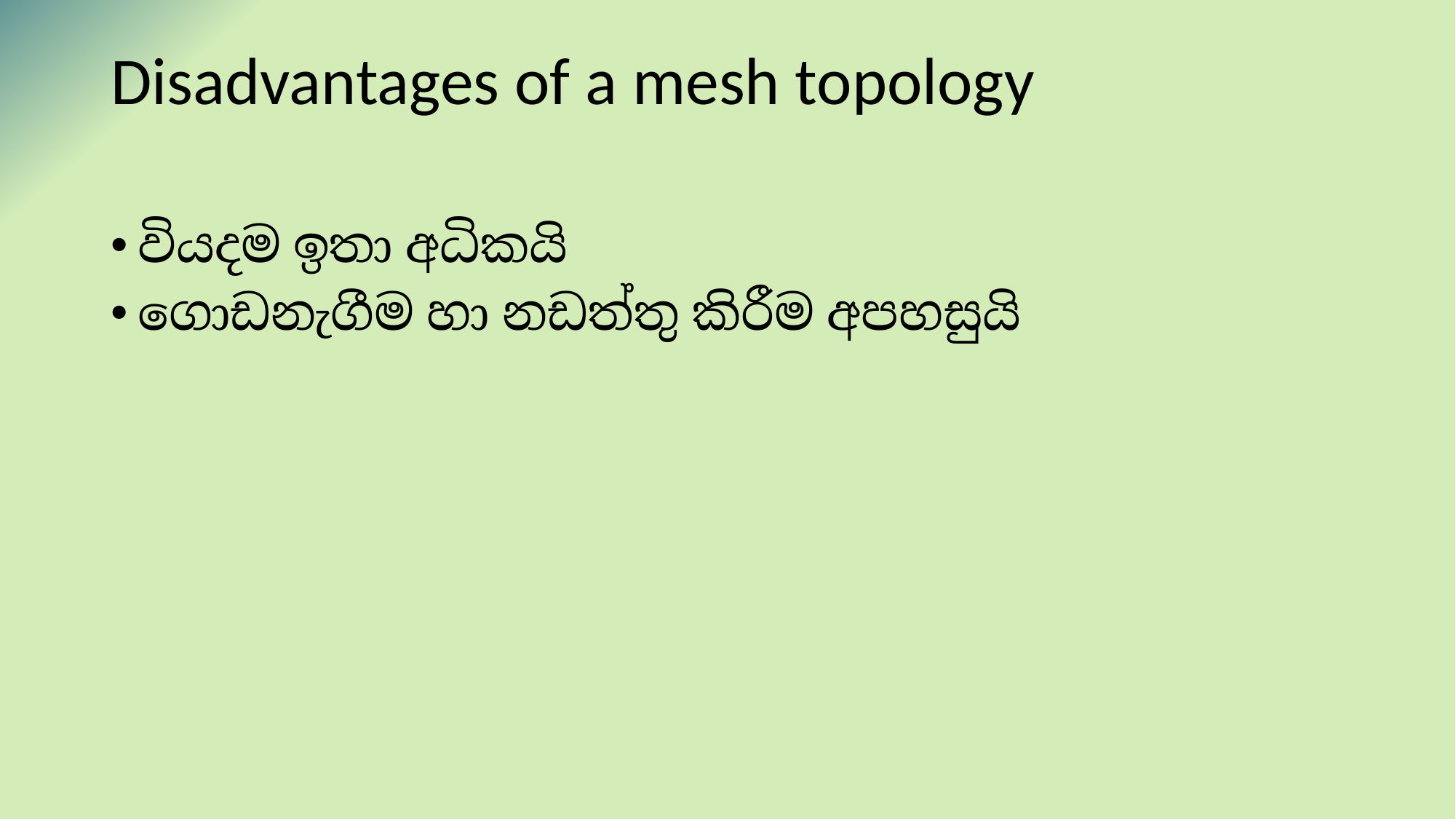

# Disadvantages of a mesh topology

වියදම ඉතා අධිකයි
ගොඩනැගීම හා නඩත්තු කිරීම අපහසුයි